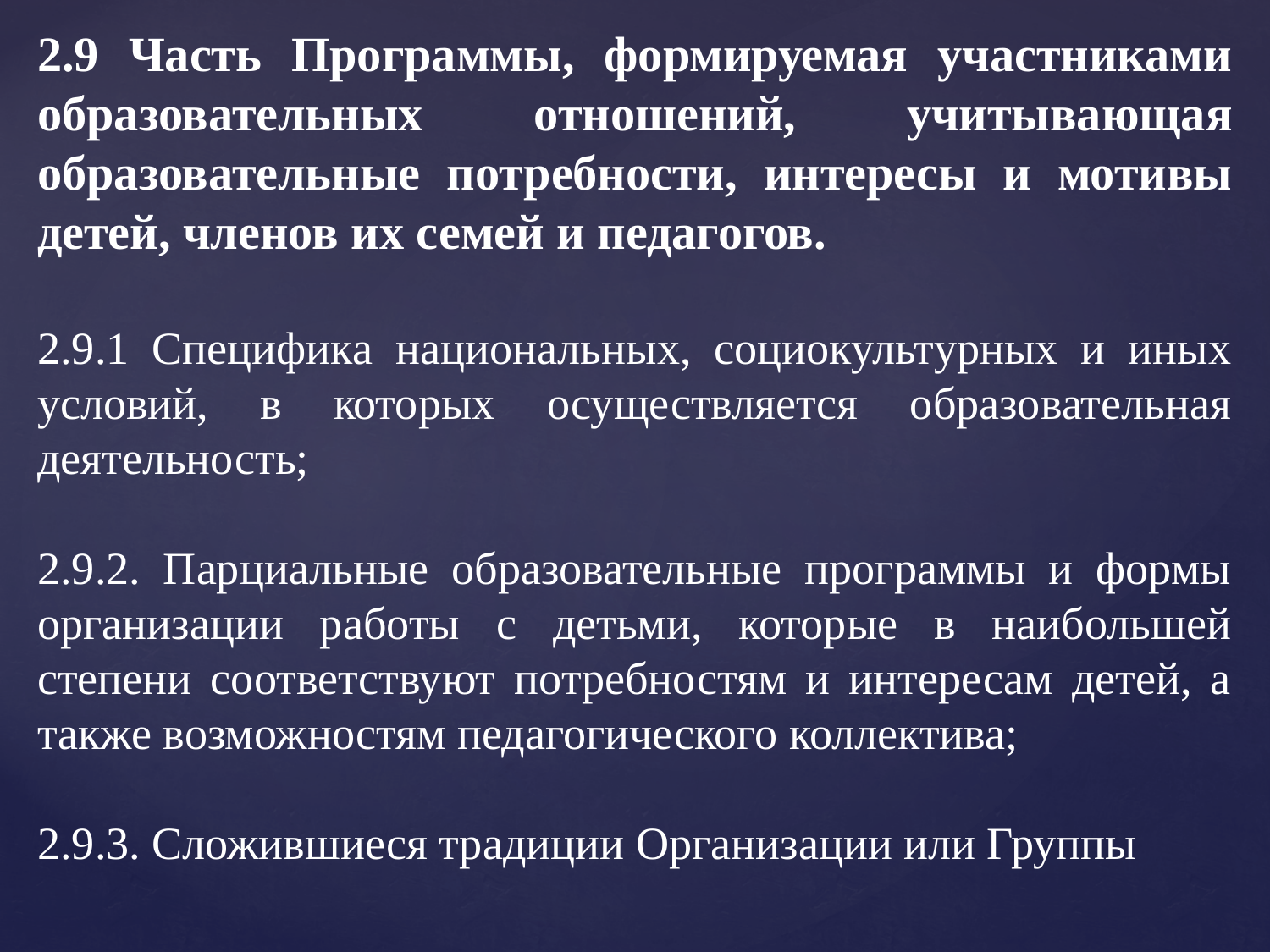

2.9 Часть Программы, формируемая участниками образовательных отношений, учитывающая образовательные потребности, интересы и мотивы детей, членов их семей и педагогов.

2.9.1 Специфика национальных, социокультурных и иных условий, в которых осуществляется образовательная деятельность;

2.9.2. Парциальные образовательные программы и формы организации работы с детьми, которые в наибольшей степени соответствуют потребностям и интересам детей, а также возможностям педагогического коллектива;

2.9.3. Сложившиеся традиции Организации или Группы